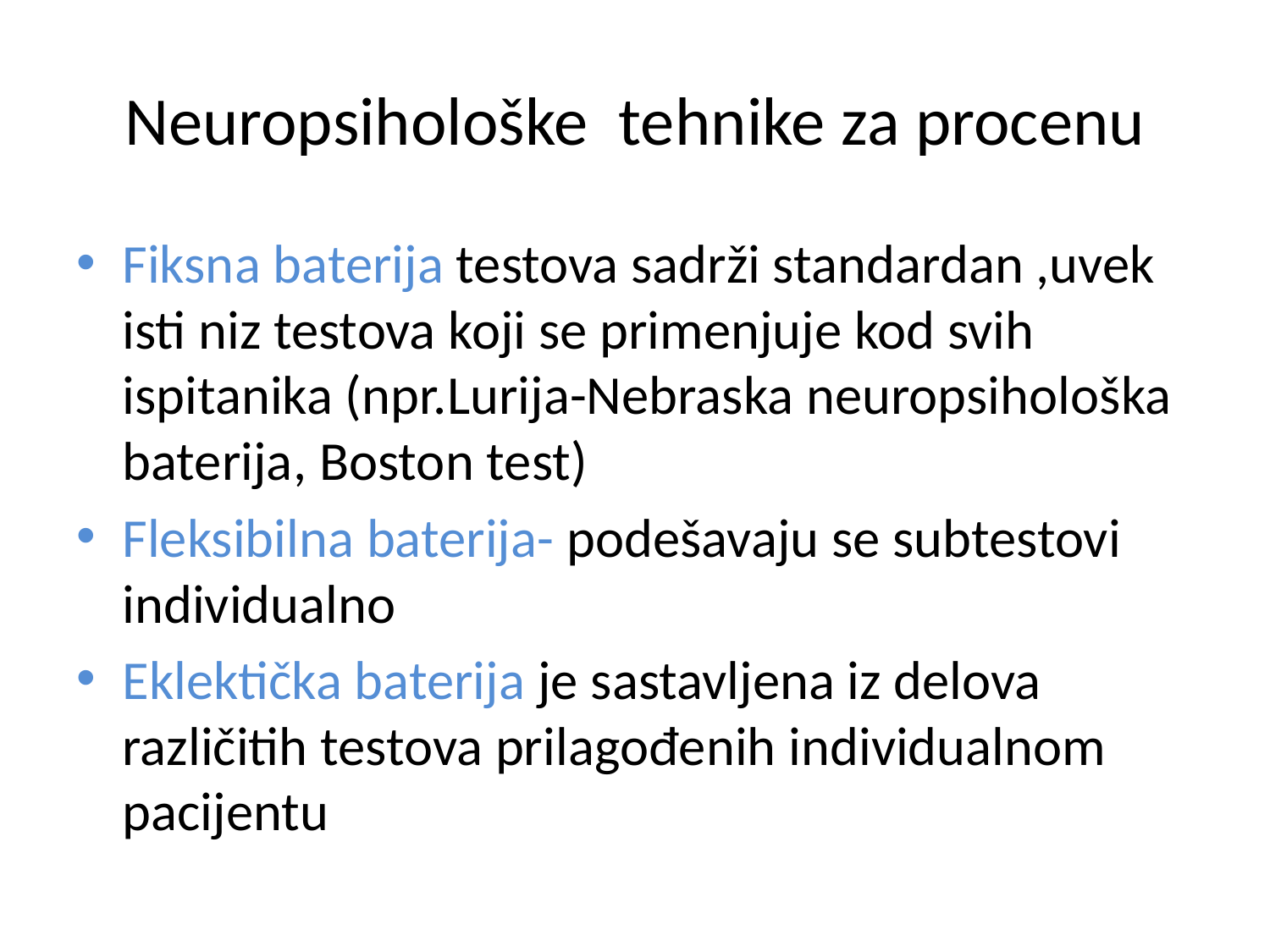

# Neuropsihološke  tehnike za procenu
Fiksna baterija testova sadrži standardan ,uvek isti niz testova koji se primenjuje kod svih ispitanika (npr.Lurija-Nebraska neuropsihološka baterija, Boston test)
Fleksibilna baterija- podešavaju se subtestovi individualno
Eklektička baterija je sastavljena iz delova različitih testova prilagođenih individualnom pacijentu